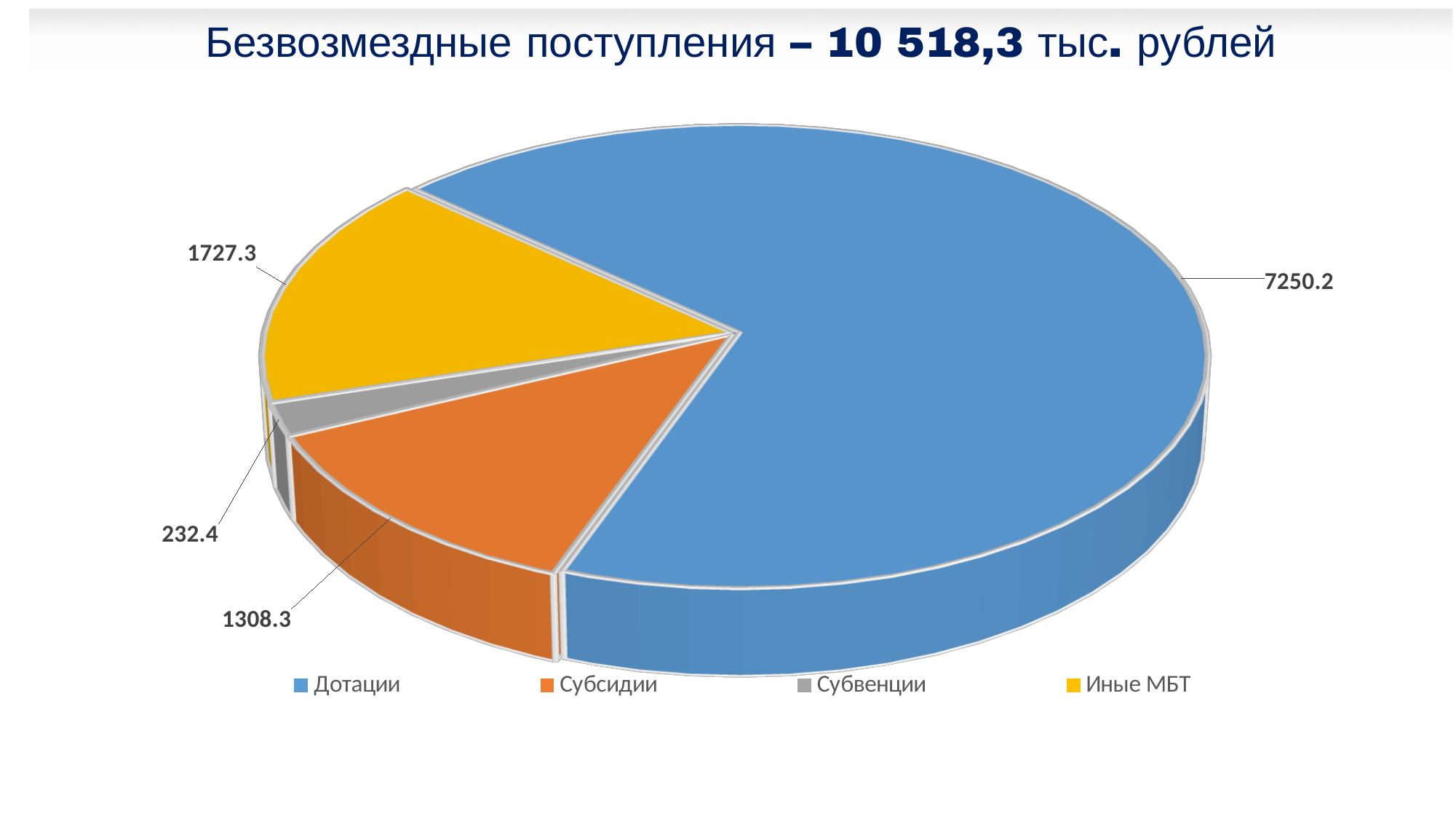

Безвозмездные поступления – 10 518,3 тыс. рублей

[unsupported chart]